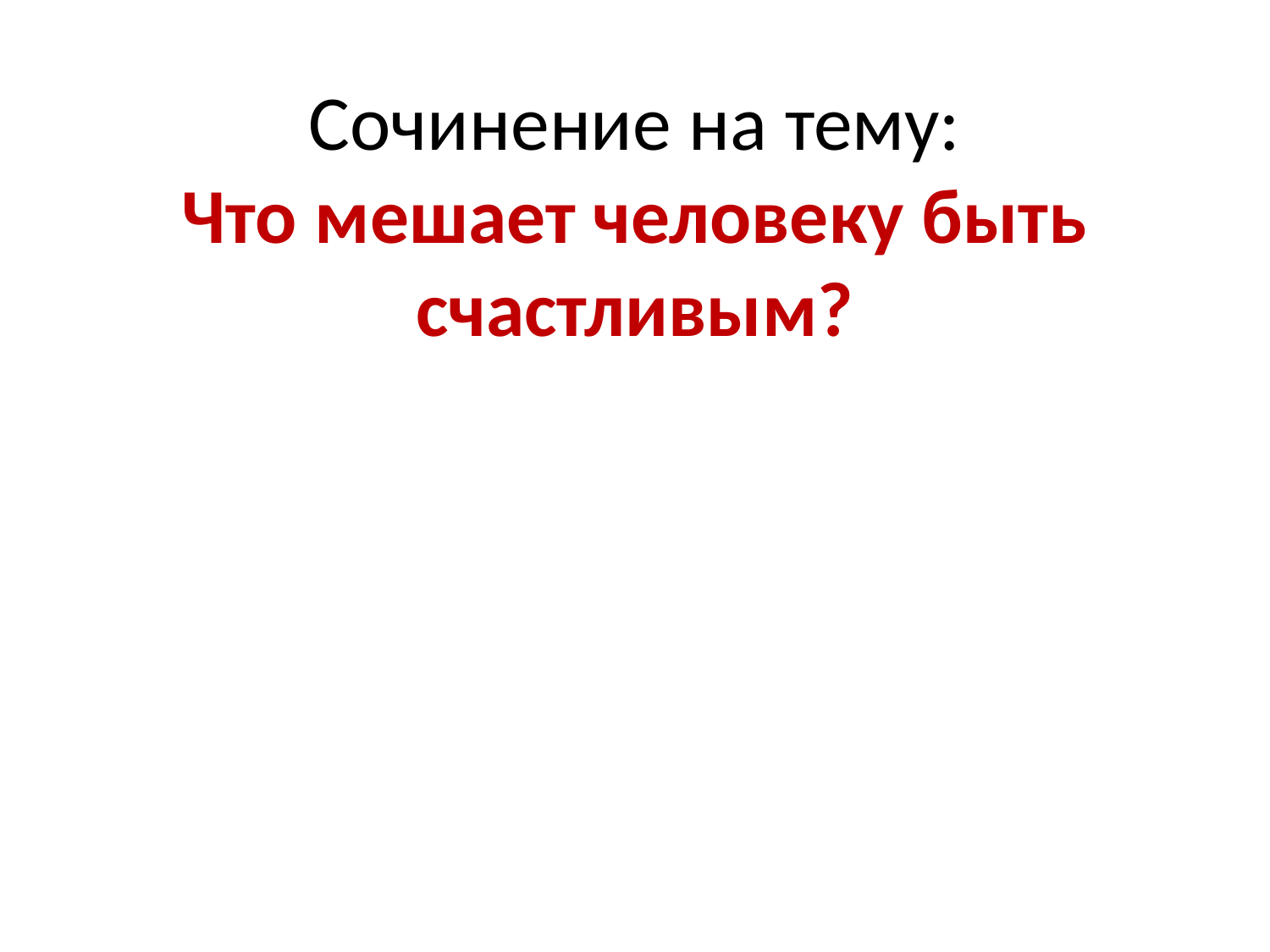

# Сочинение на тему: Что мешает человеку быть счастливым?